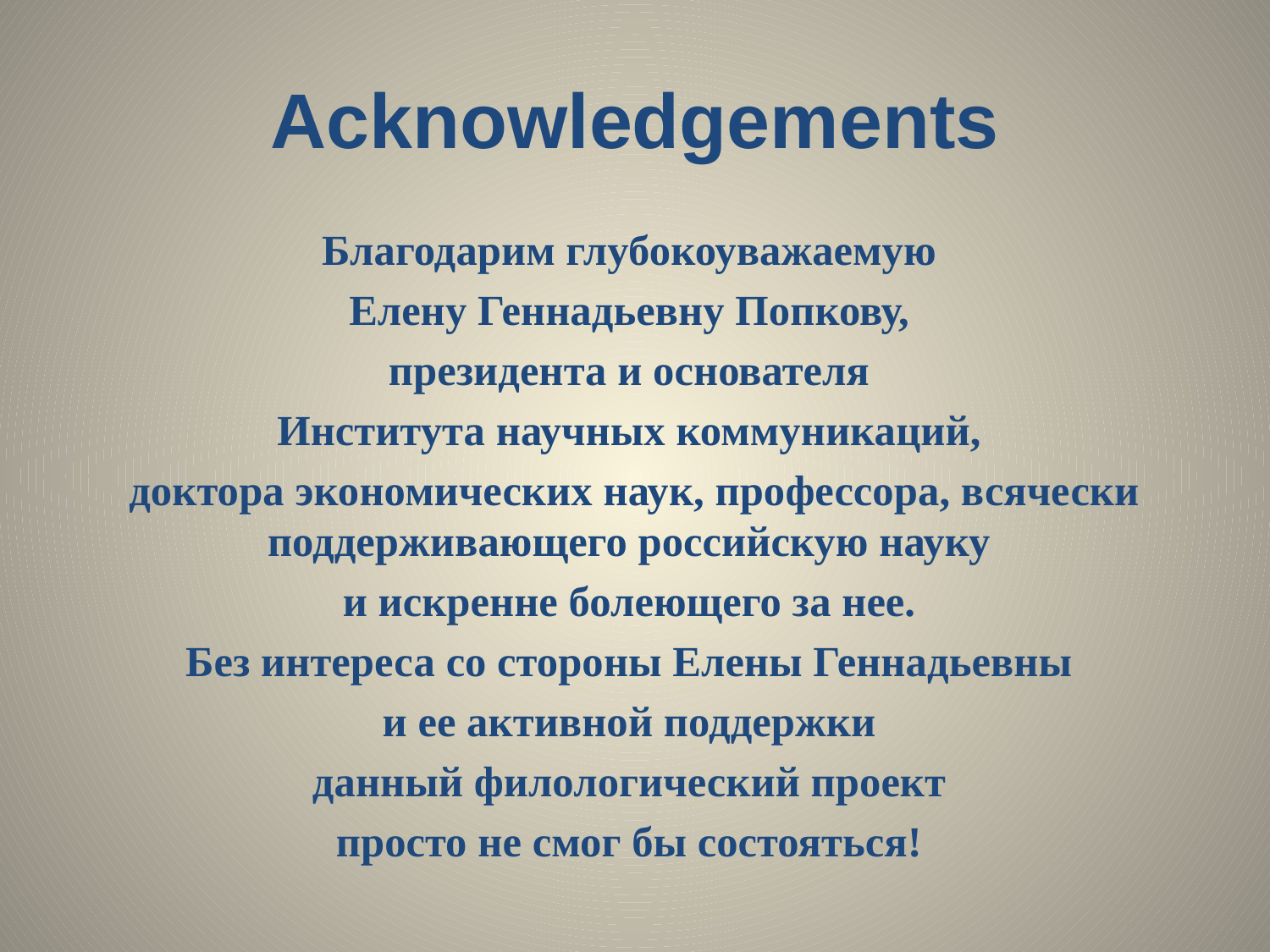

# Acknowledgements
Благодарим глубокоуважаемую
Елену Геннадьевну Попкову,
президента и основателя
Института научных коммуникаций,
доктора экономических наук, профессора, всячески поддерживающего российскую науку
и искренне болеющего за нее.
Без интереса со стороны Елены Геннадьевны
и ее активной поддержки
данный филологический проект
просто не смог бы состояться!